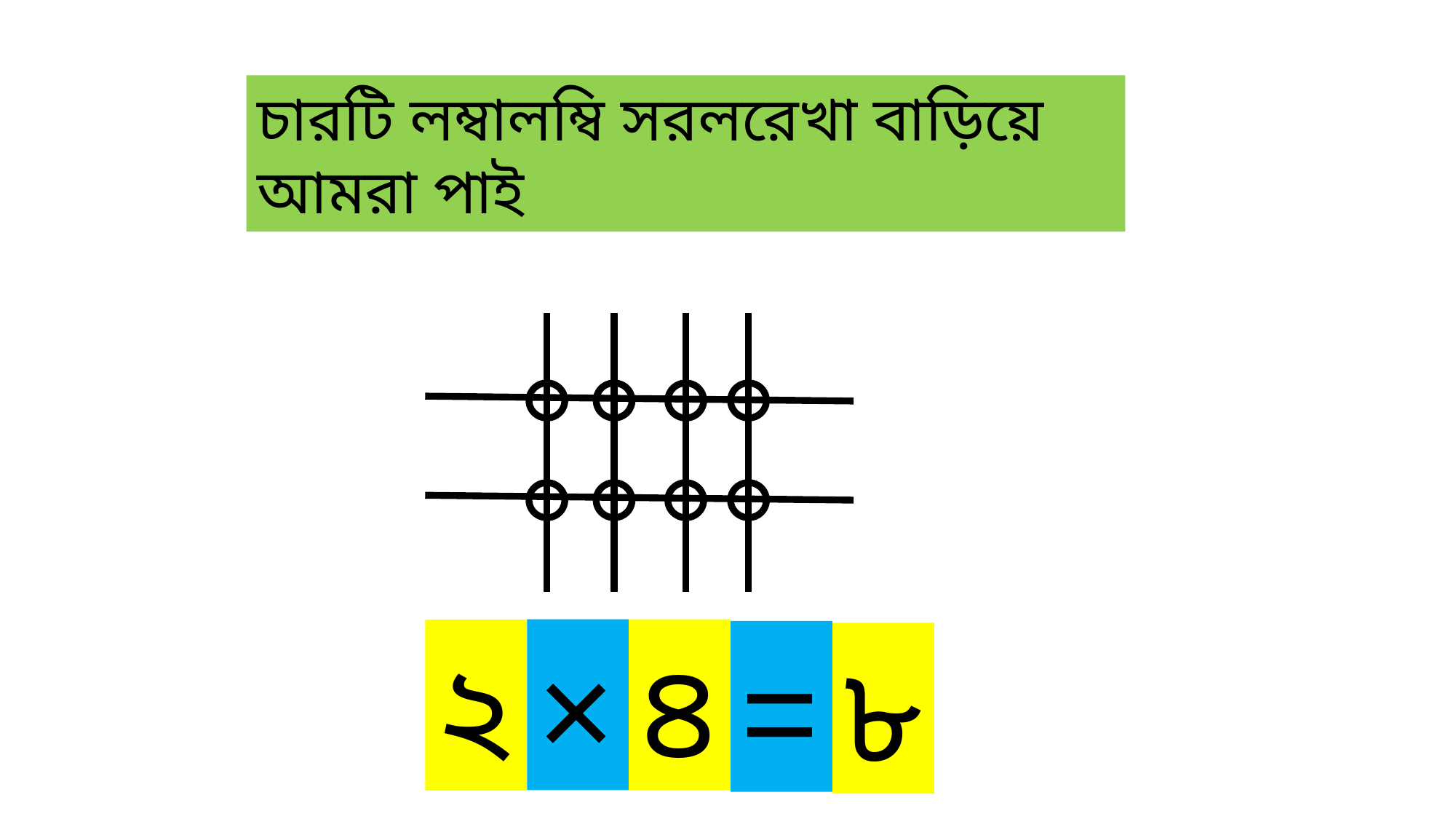

চারটি লম্বালম্বি সরলরেখা বাড়িয়ে আমরা পাই

×
৪
২
=
৮